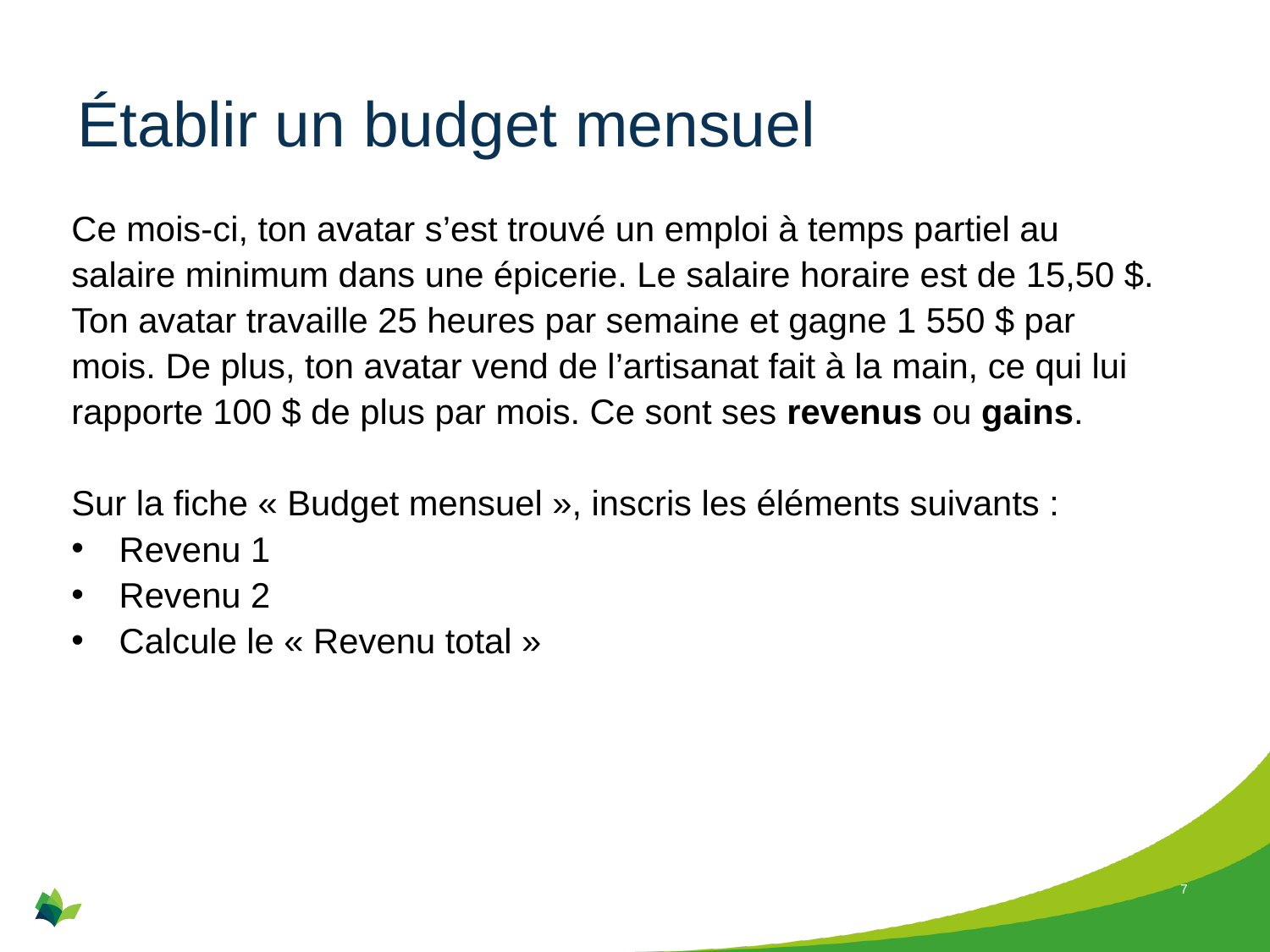

# Établir un budget mensuel
Ce mois-ci, ton avatar s’est trouvé un emploi à temps partiel au salaire minimum dans une épicerie. Le salaire horaire est de 15,50 $. Ton avatar travaille 25 heures par semaine et gagne 1 550 $ par mois. De plus, ton avatar vend de l’artisanat fait à la main, ce qui lui rapporte 100 $ de plus par mois. Ce sont ses revenus ou gains.

Sur la fiche « Budget mensuel », inscris les éléments suivants :
Revenu 1
Revenu 2
Calcule le « Revenu total »
7